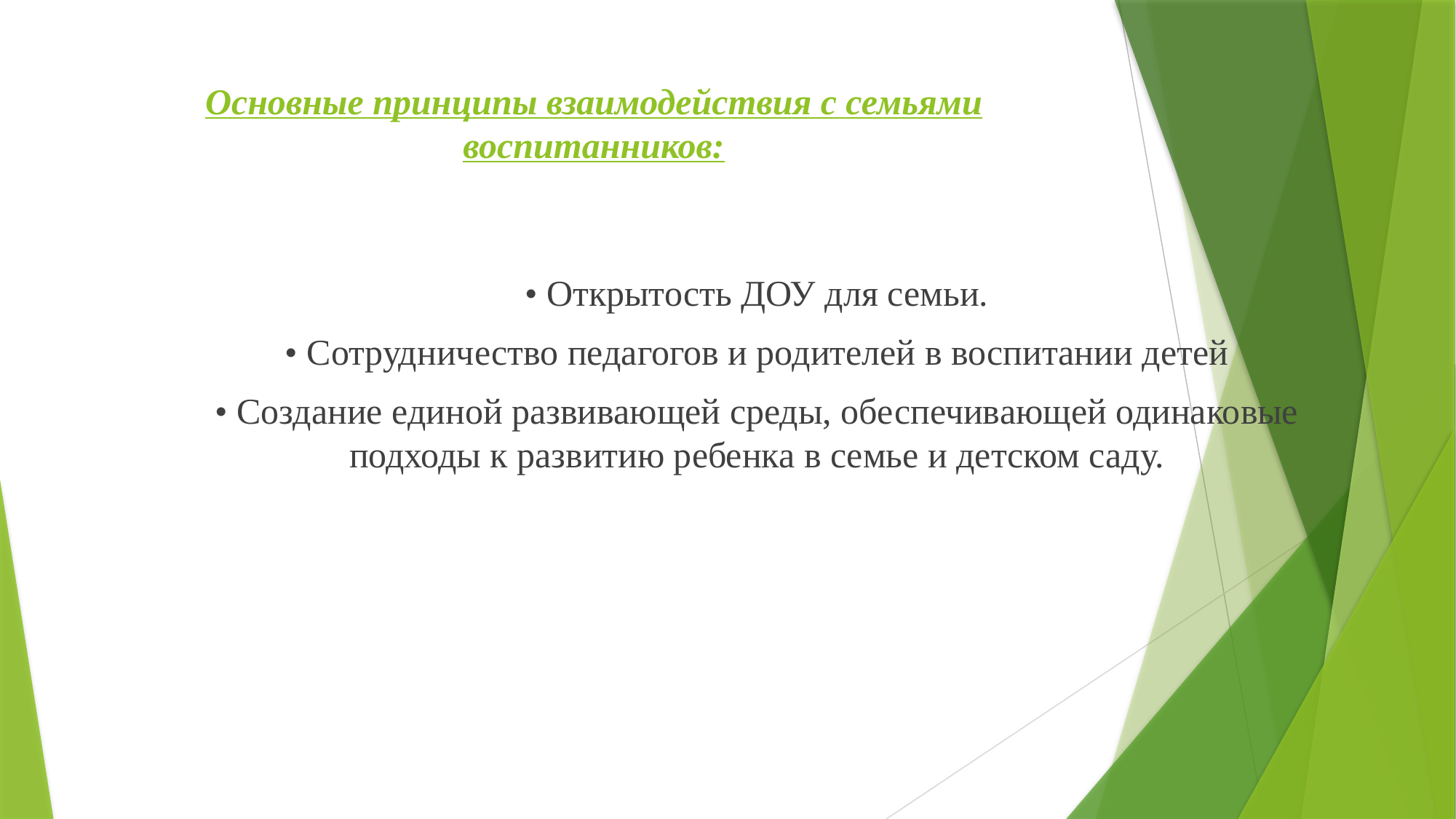

# Основные принципы взаимодействия с семьями воспитанников:
• Открытость ДОУ для семьи.
• Сотрудничество педагогов и родителей в воспитании детей
• Создание единой развивающей среды, обеспечивающей одинаковые подходы к развитию ребенка в семье и детском саду.